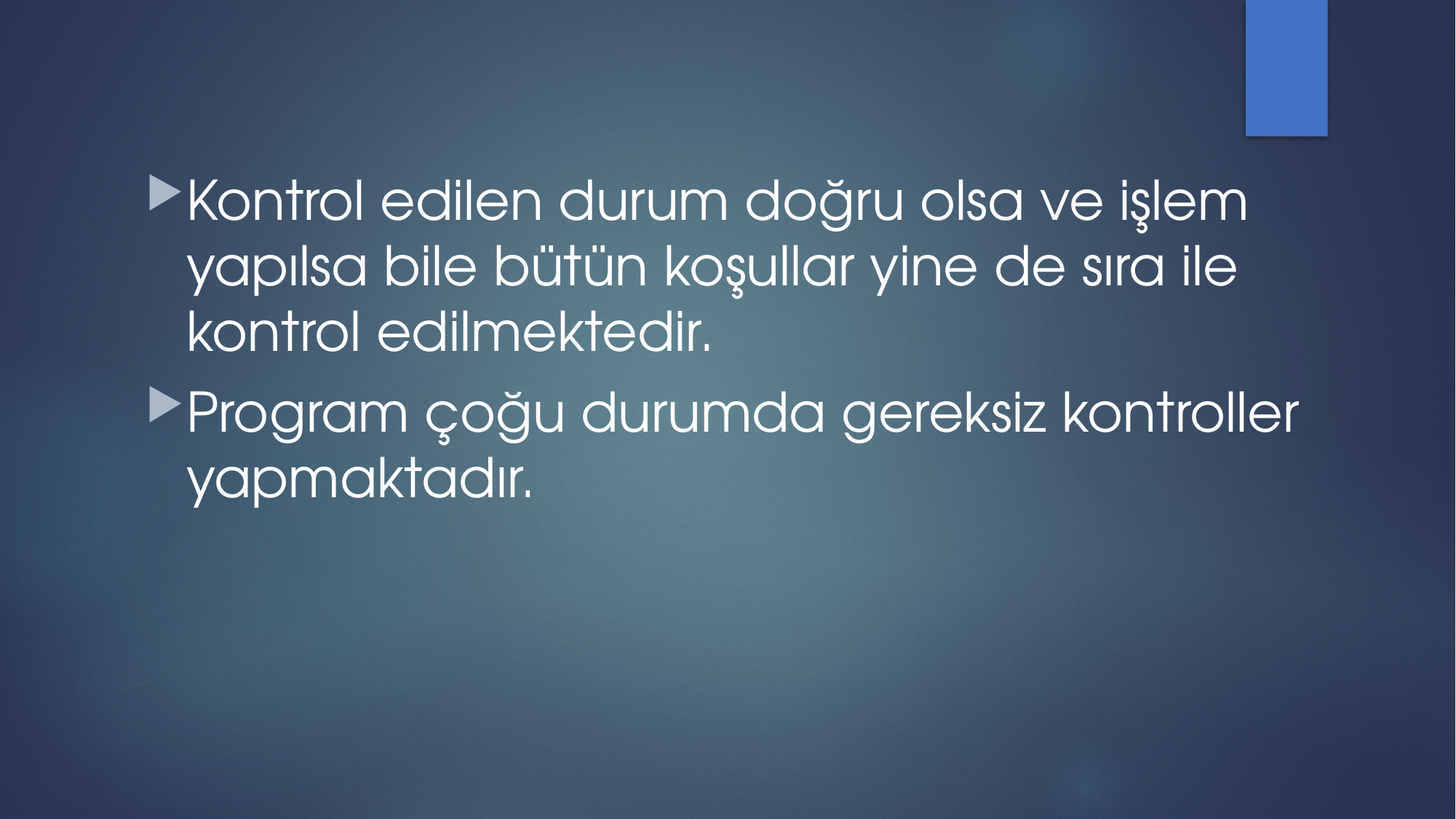

Kontrol edilen durum doğru olsa ve işlem yapılsa bile bütün koşullar yine de sıra ile kontrol edilmektedir.
Program çoğu durumda gereksiz kontroller yapmaktadır.